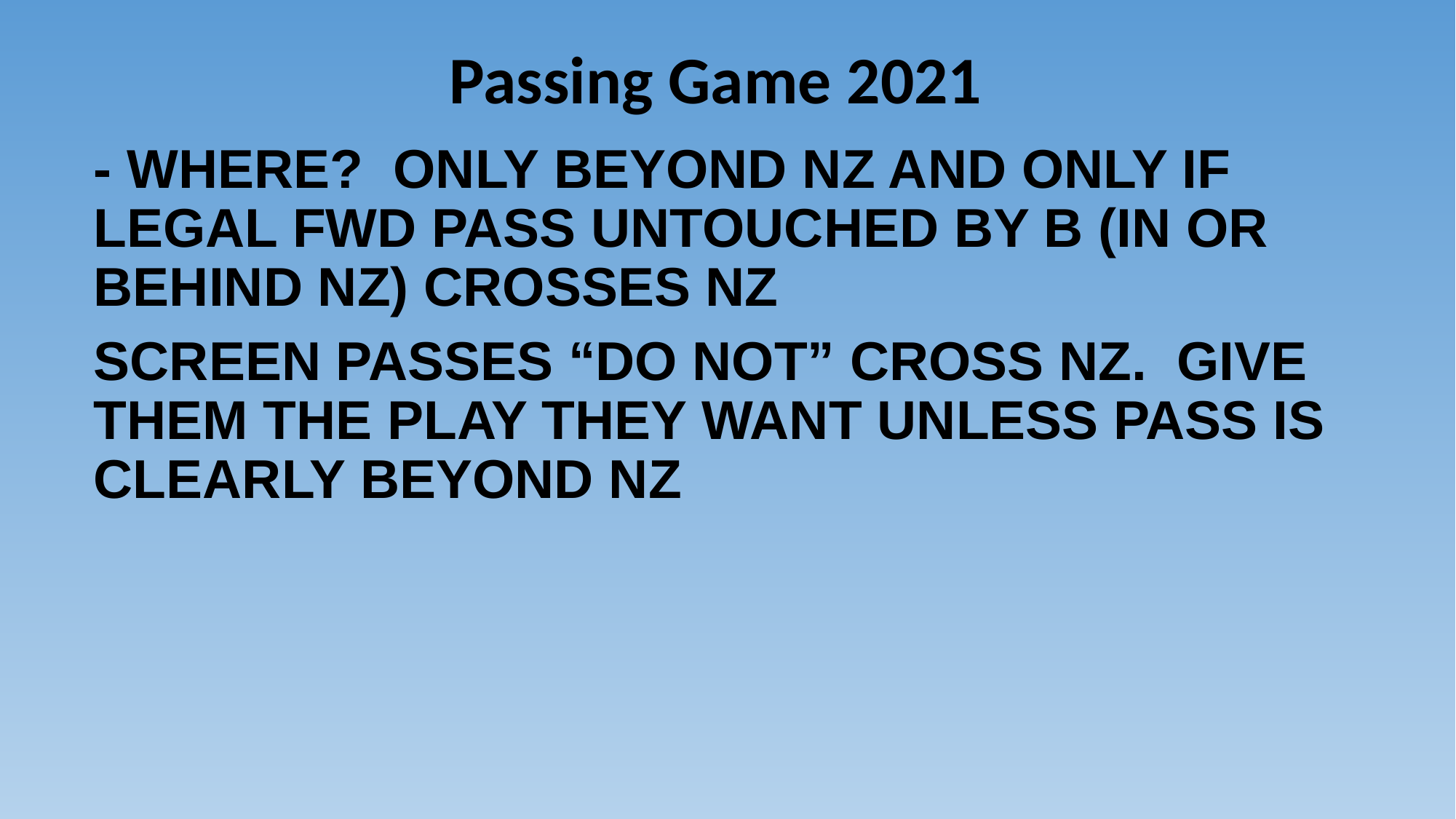

# Passing Game 2021
- WHERE?  ONLY BEYOND NZ AND ONLY IF LEGAL FWD PASS UNTOUCHED BY B (IN OR BEHIND NZ) CROSSES NZ
SCREEN PASSES “DO NOT” CROSS NZ.  GIVE THEM THE PLAY THEY WANT UNLESS PASS IS CLEARLY BEYOND NZ